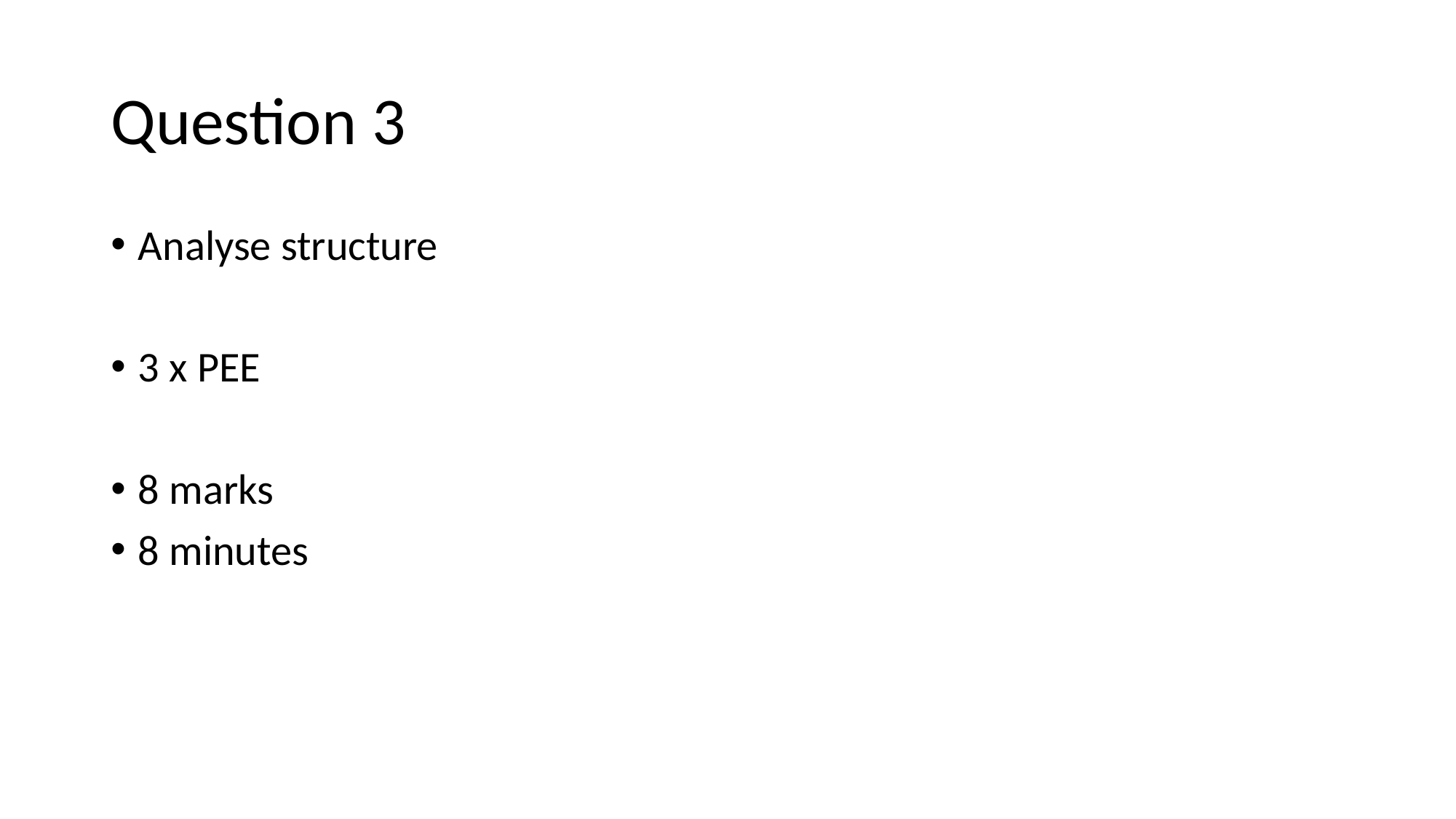

# Question 3
Analyse structure

3 x PEE

8 marks
8 minutes